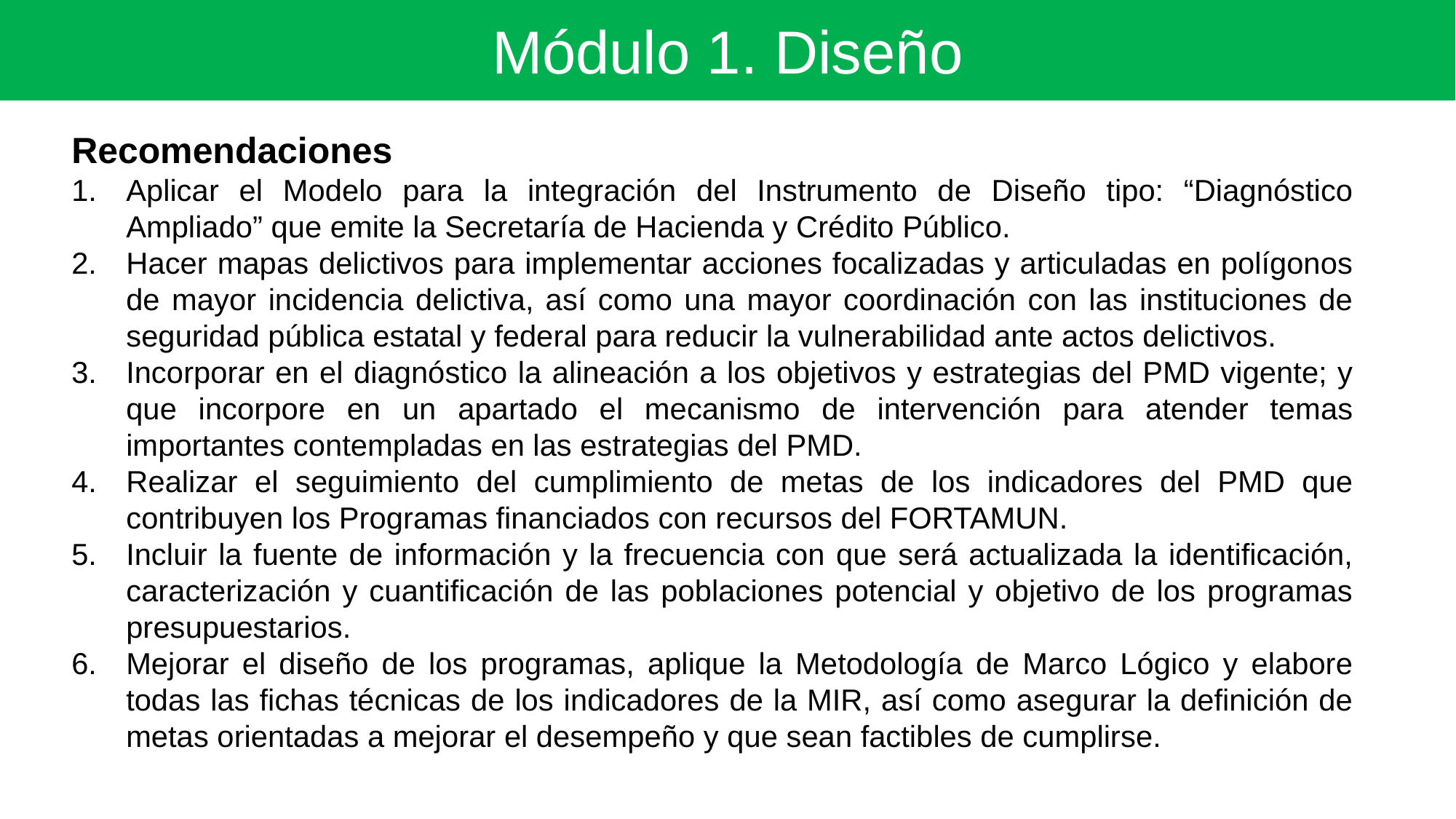

Módulo 1. Diseño
Recomendaciones
Aplicar el Modelo para la integración del Instrumento de Diseño tipo: “Diagnóstico Ampliado” que emite la Secretaría de Hacienda y Crédito Público.
Hacer mapas delictivos para implementar acciones focalizadas y articuladas en polígonos de mayor incidencia delictiva, así como una mayor coordinación con las instituciones de seguridad pública estatal y federal para reducir la vulnerabilidad ante actos delictivos.
Incorporar en el diagnóstico la alineación a los objetivos y estrategias del PMD vigente; y que incorpore en un apartado el mecanismo de intervención para atender temas importantes contempladas en las estrategias del PMD.
Realizar el seguimiento del cumplimiento de metas de los indicadores del PMD que contribuyen los Programas financiados con recursos del FORTAMUN.
Incluir la fuente de información y la frecuencia con que será actualizada la identificación, caracterización y cuantificación de las poblaciones potencial y objetivo de los programas presupuestarios.
Mejorar el diseño de los programas, aplique la Metodología de Marco Lógico y elabore todas las fichas técnicas de los indicadores de la MIR, así como asegurar la definición de metas orientadas a mejorar el desempeño y que sean factibles de cumplirse.